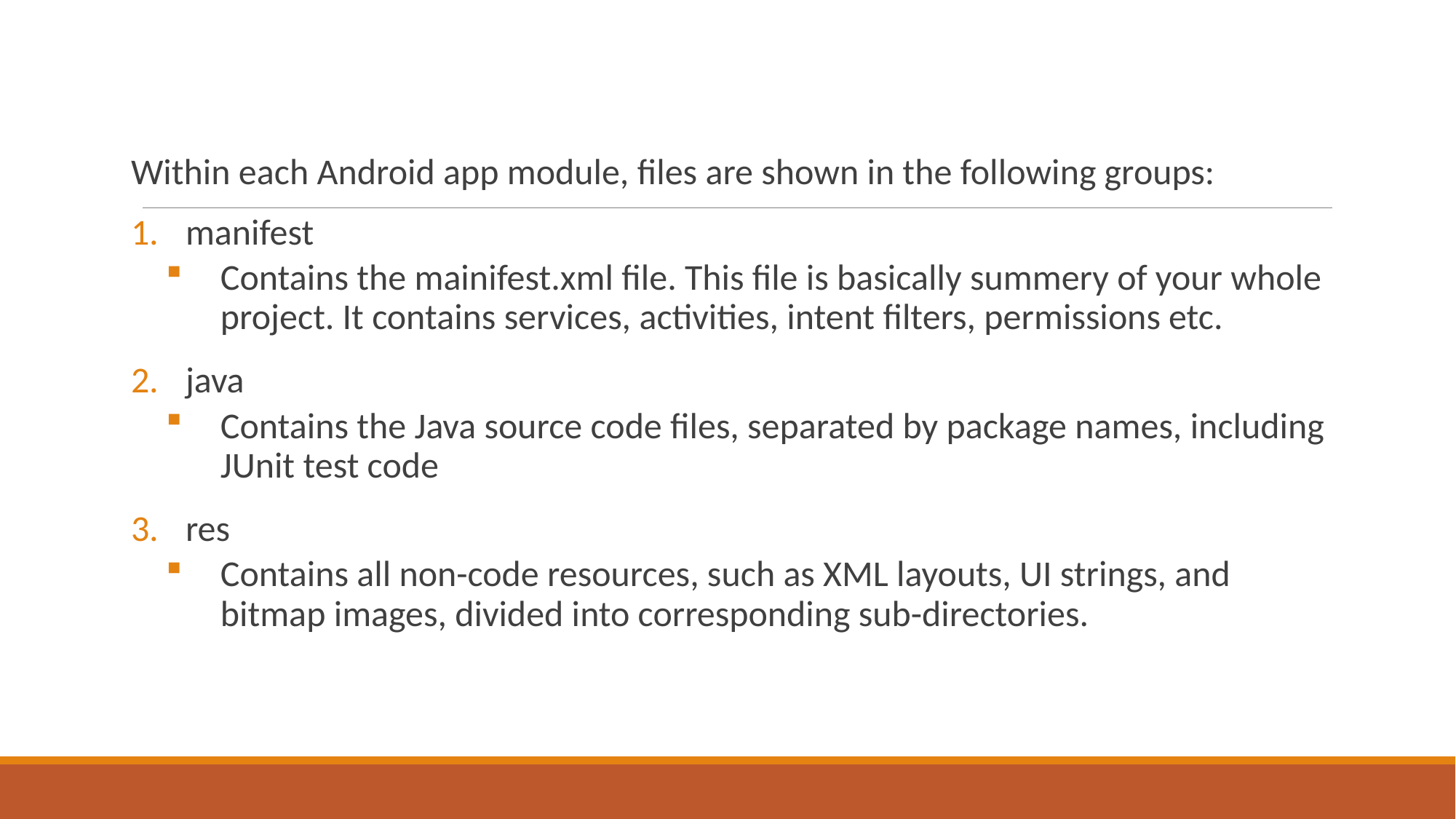

Within each Android app module, files are shown in the following groups:
manifest
Contains the mainifest.xml file. This file is basically summery of your whole project. It contains services, activities, intent filters, permissions etc.
java
Contains the Java source code files, separated by package names, including JUnit test code
res
Contains all non-code resources, such as XML layouts, UI strings, and bitmap images, divided into corresponding sub-directories.